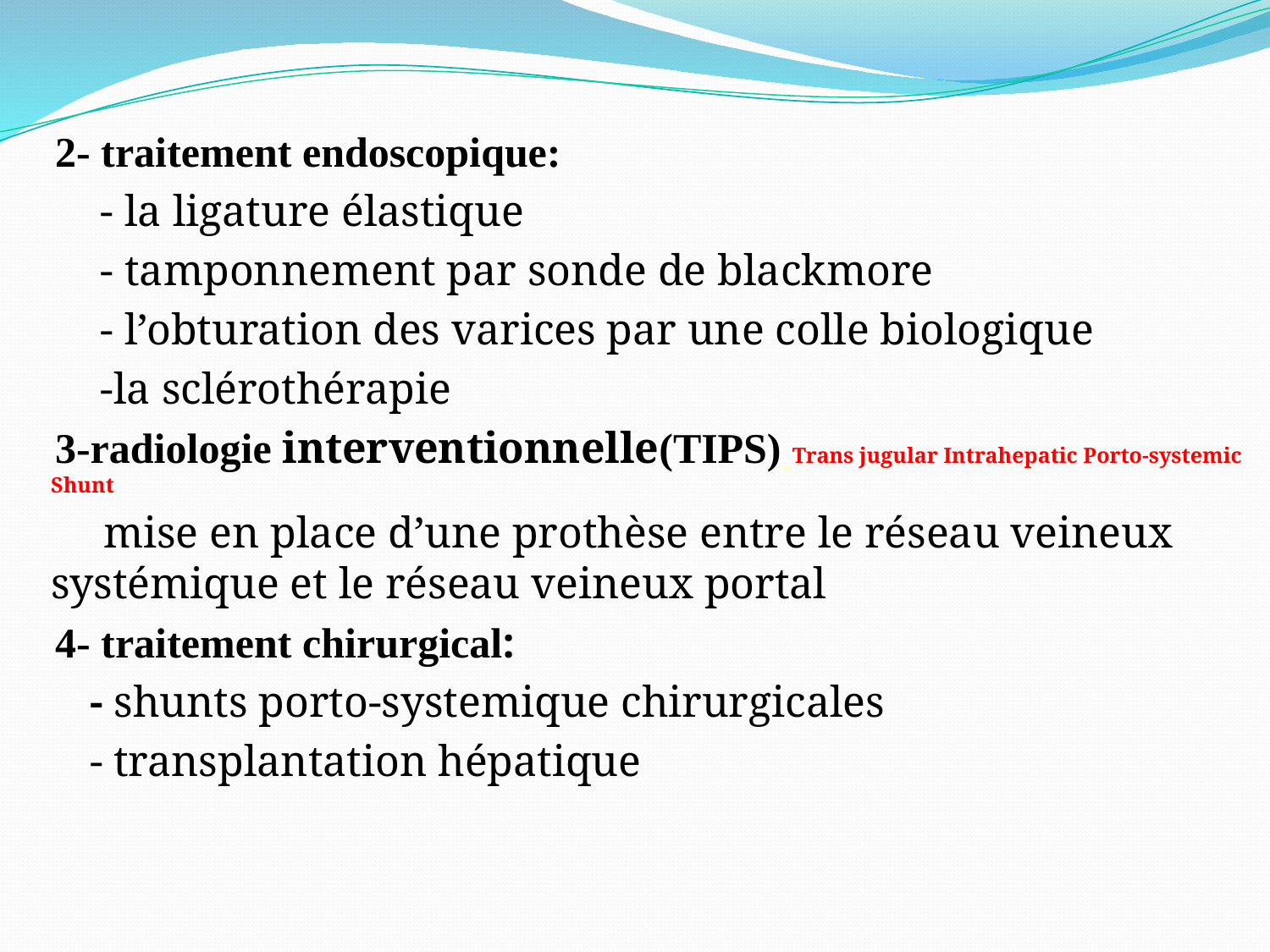

2- traitement endoscopique:
        - la ligature élastique
        - tamponnement par sonde de blackmore
        - l’obturation des varices par une colle biologique
        -la sclérothérapie
    3-radiologie interventionnelle(TIPS) Trans jugular Intrahepatic Porto-systemic Shunt
          mise en place d’une prothèse entre le réseau veineux systémique et le réseau veineux portal
    4- traitement chirurgical:
       - shunts porto-systemique chirurgicales
       - transplantation hépatique